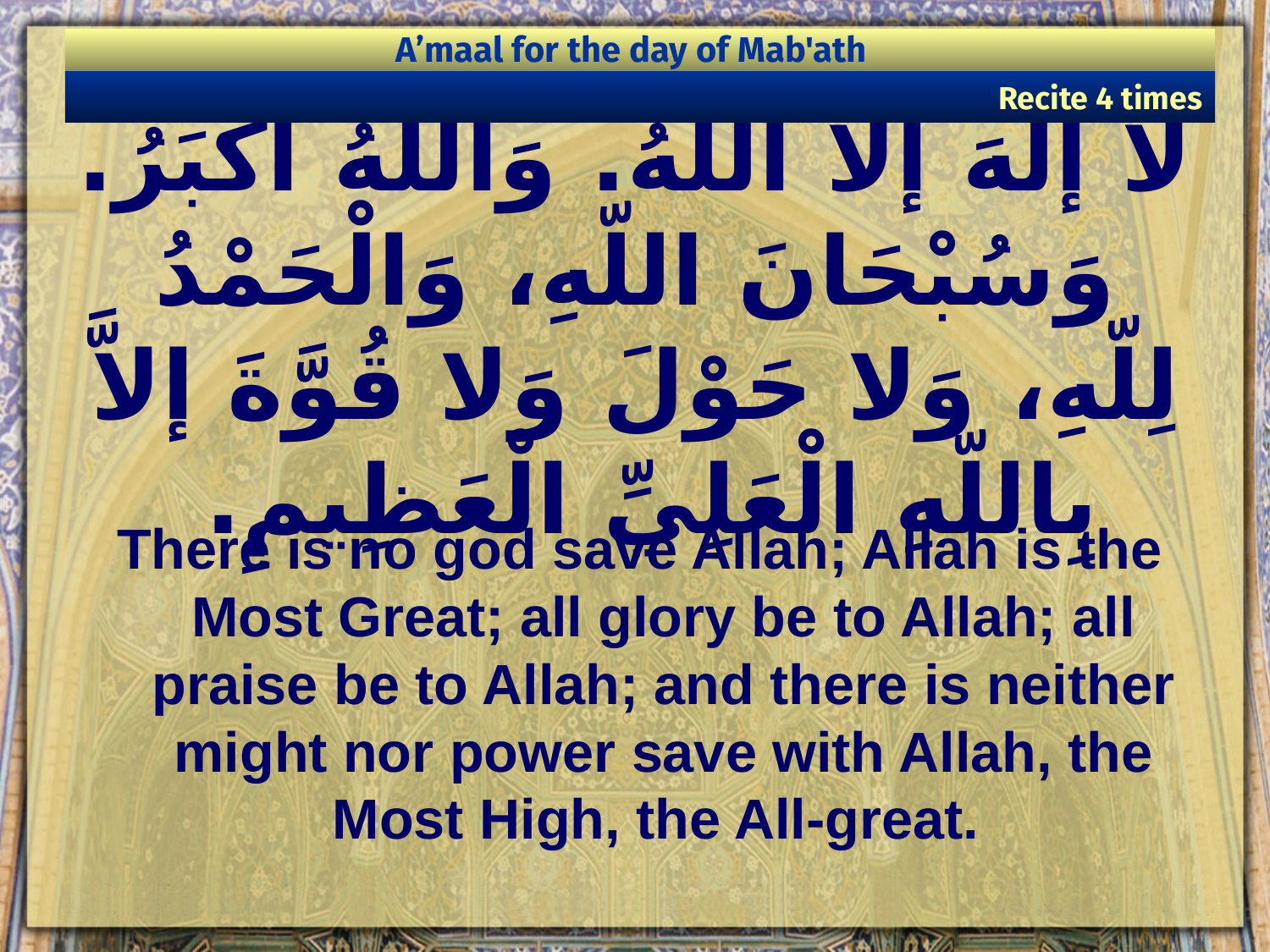

A’maal for the day of Mab'ath
Recite 4 times
# لا إلهَ إلاَّ اللّهُ. وَاللّهُ أَكْبَرُ. وَسُبْحَانَ اللّهِ، وَالْحَمْدُ لِلّهِ، وَلا حَوْلَ وَلا قُوَّةَ إلاَّ بِاللّهِ الْعَلِيِّ الْعَظِيمِ.
There is no god save Allah; Allah is the Most Great; all glory be to Allah; all praise be to Allah; and there is neither might nor power save with Allah, the Most High, the All-great.